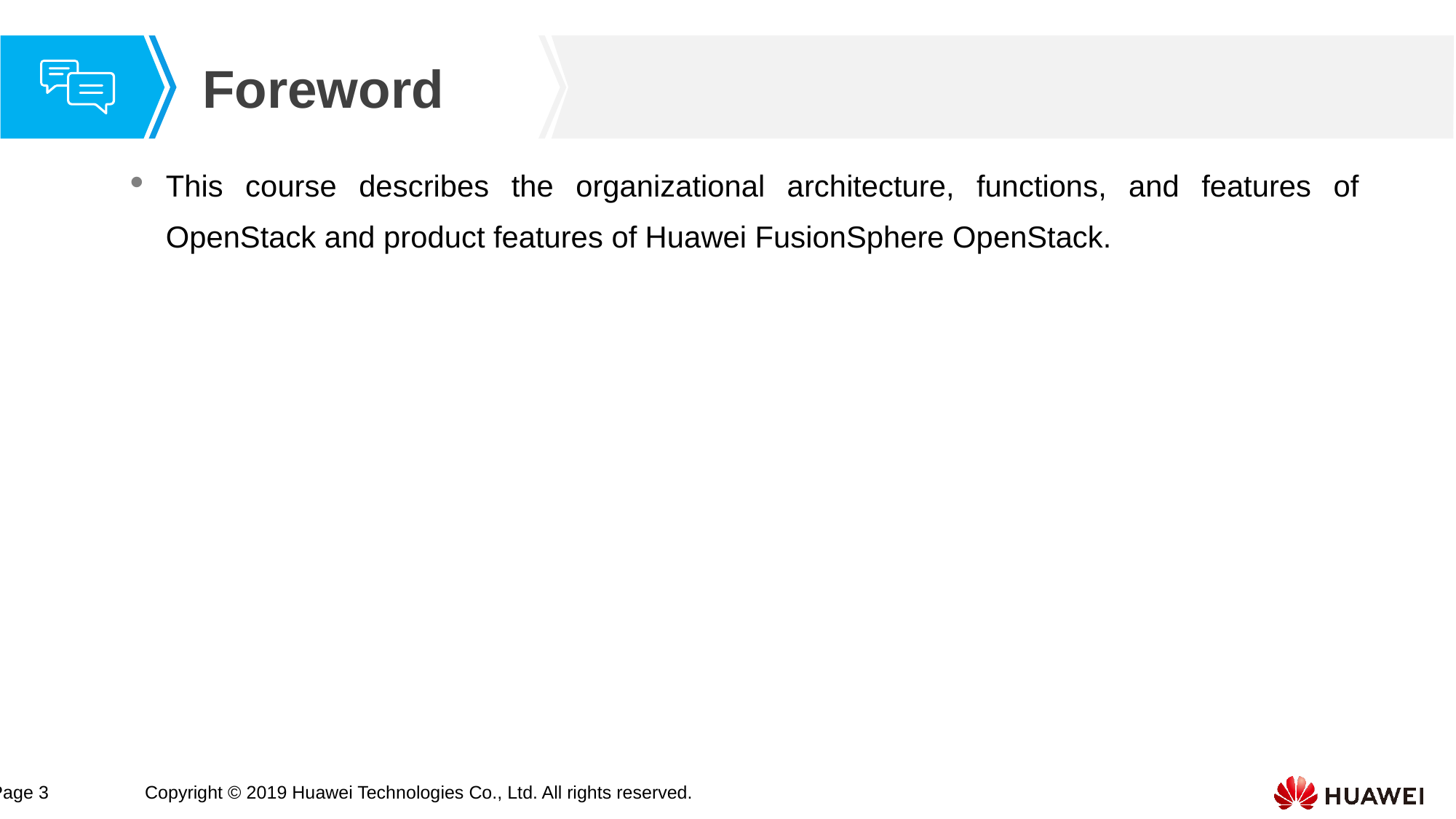

This course describes the organizational architecture, functions, and features of OpenStack and product features of Huawei FusionSphere OpenStack.